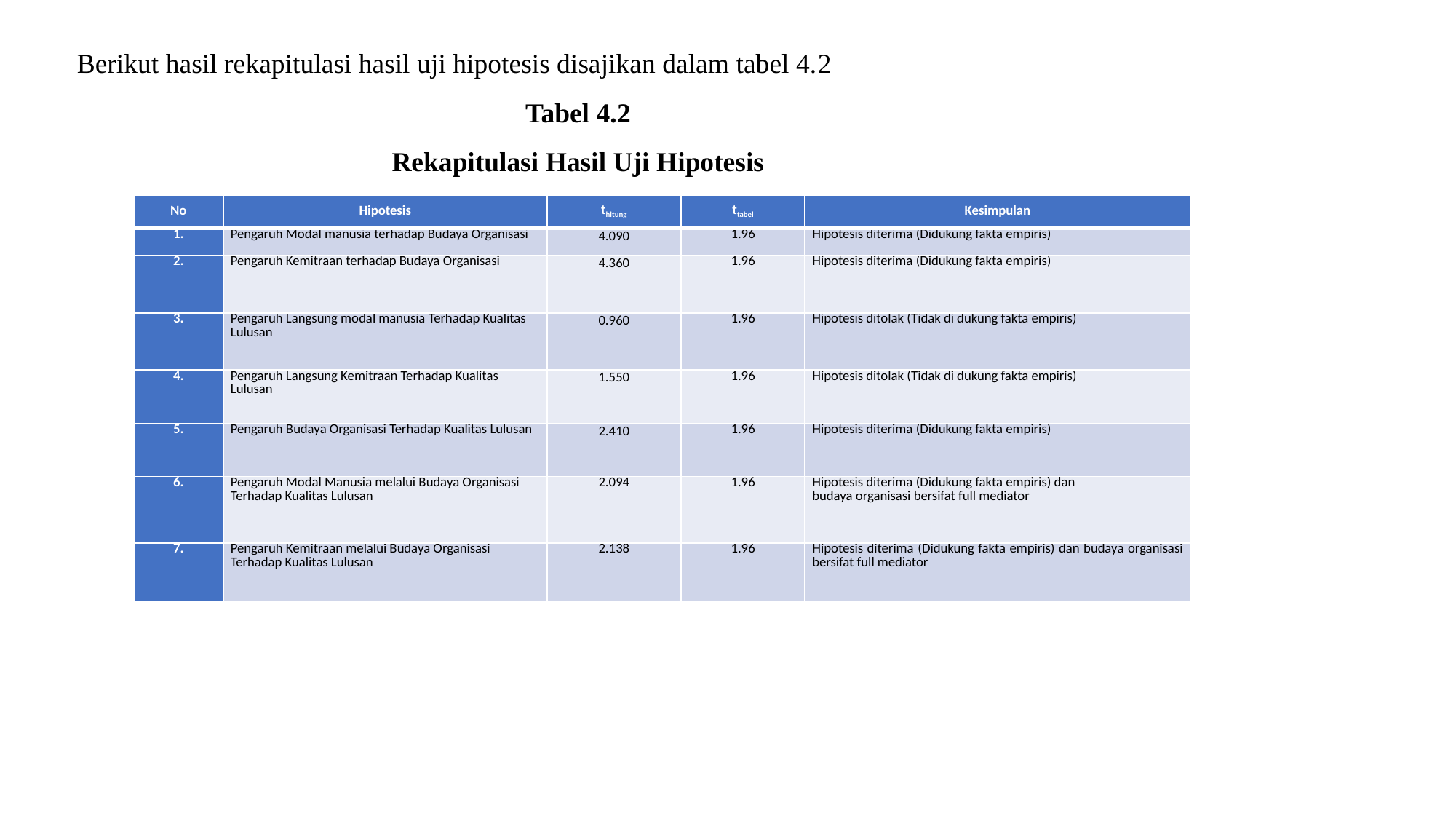

Berikut hasil rekapitulasi hasil uji hipotesis disajikan dalam tabel 4.2
Tabel 4.2
Rekapitulasi Hasil Uji Hipotesis
| No | Hipotesis | thitung | ttabel | Kesimpulan |
| --- | --- | --- | --- | --- |
| 1. | Pengaruh Modal manusia terhadap Budaya Organisasi | 4.090 | 1.96 | Hipotesis diterima (Didukung fakta empiris) |
| 2. | Pengaruh Kemitraan terhadap Budaya Organisasi | 4.360 | 1.96 | Hipotesis diterima (Didukung fakta empiris) |
| 3. | Pengaruh Langsung modal manusia Terhadap Kualitas Lulusan | 0.960 | 1.96 | Hipotesis ditolak (Tidak di dukung fakta empiris) |
| 4. | Pengaruh Langsung Kemitraan Terhadap Kualitas Lulusan | 1.550 | 1.96 | Hipotesis ditolak (Tidak di dukung fakta empiris) |
| 5. | Pengaruh Budaya Organisasi Terhadap Kualitas Lulusan | 2.410 | 1.96 | Hipotesis diterima (Didukung fakta empiris) |
| 6. | Pengaruh Modal Manusia melalui Budaya Organisasi Terhadap Kualitas Lulusan | 2.094 | 1.96 | Hipotesis diterima (Didukung fakta empiris) dan budaya organisasi bersifat full mediator |
| 7. | Pengaruh Kemitraan melalui Budaya Organisasi Terhadap Kualitas Lulusan | 2.138 | 1.96 | Hipotesis diterima (Didukung fakta empiris) dan budaya organisasi bersifat full mediator |